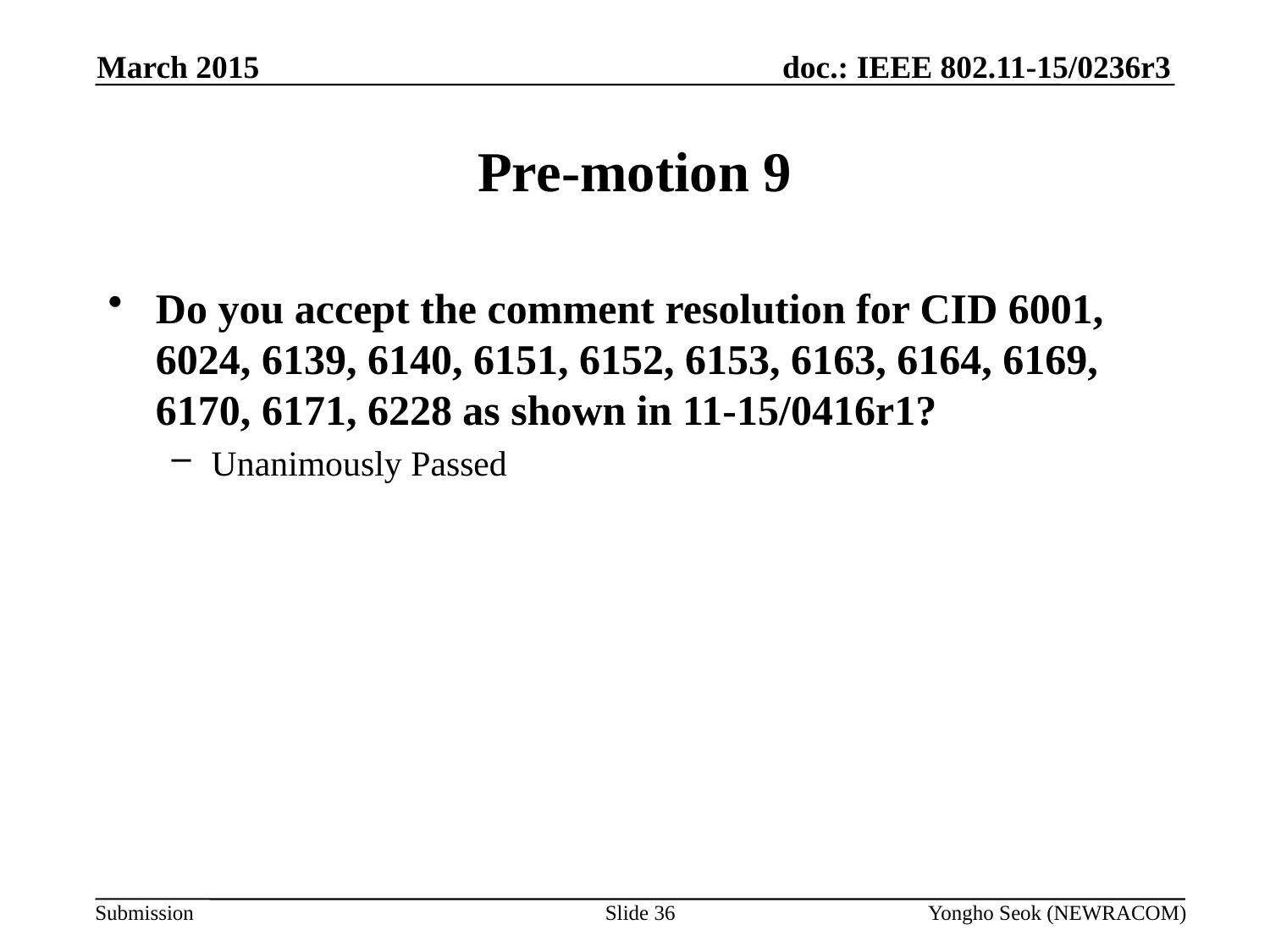

March 2015
# Pre-motion 9
Do you accept the comment resolution for CID 6001, 6024, 6139, 6140, 6151, 6152, 6153, 6163, 6164, 6169, 6170, 6171, 6228 as shown in 11-15/0416r1?
Unanimously Passed

Slide 36
Yongho Seok (NEWRACOM)